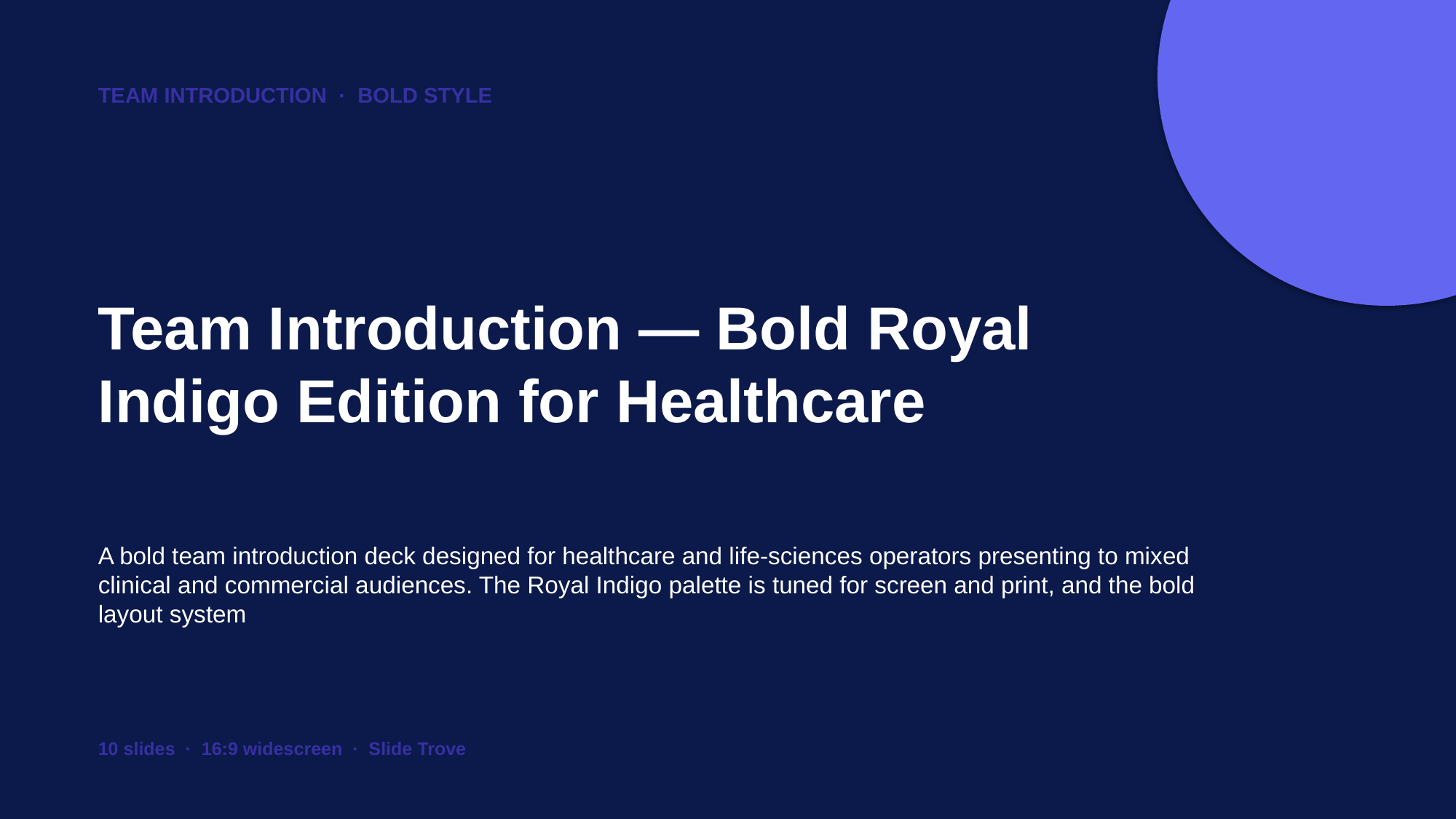

TEAM INTRODUCTION  ·  BOLD STYLE
Team Introduction — Bold Royal Indigo Edition for Healthcare
A bold team introduction deck designed for healthcare and life-sciences operators presenting to mixed clinical and commercial audiences. The Royal Indigo palette is tuned for screen and print, and the bold layout system
10 slides  ·  16:9 widescreen  ·  Slide Trove